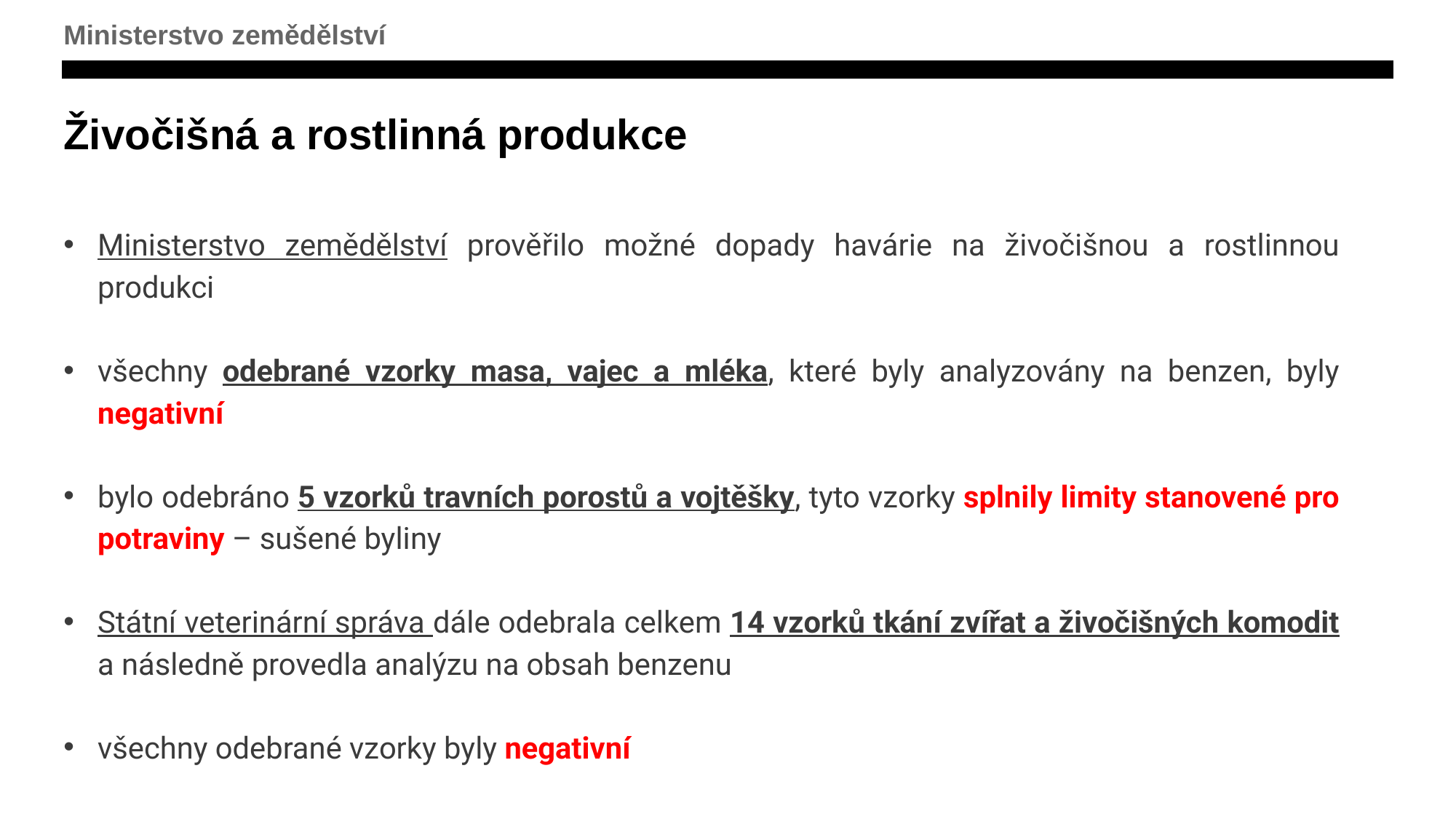

Ministerstvo zemědělství
# Živočišná a rostlinná produkce
Ministerstvo zemědělství prověřilo možné dopady havárie na živočišnou a rostlinnou produkci

všechny odebrané vzorky masa, vajec a mléka, které byly analyzovány na benzen, byly negativní

bylo odebráno 5 vzorků travních porostů a vojtěšky, tyto vzorky splnily limity stanovené pro potraviny – sušené byliny

Státní veterinární správa dále odebrala celkem 14 vzorků tkání zvířat a živočišných komodit a následně provedla analýzu na obsah benzenu

všechny odebrané vzorky byly negativní